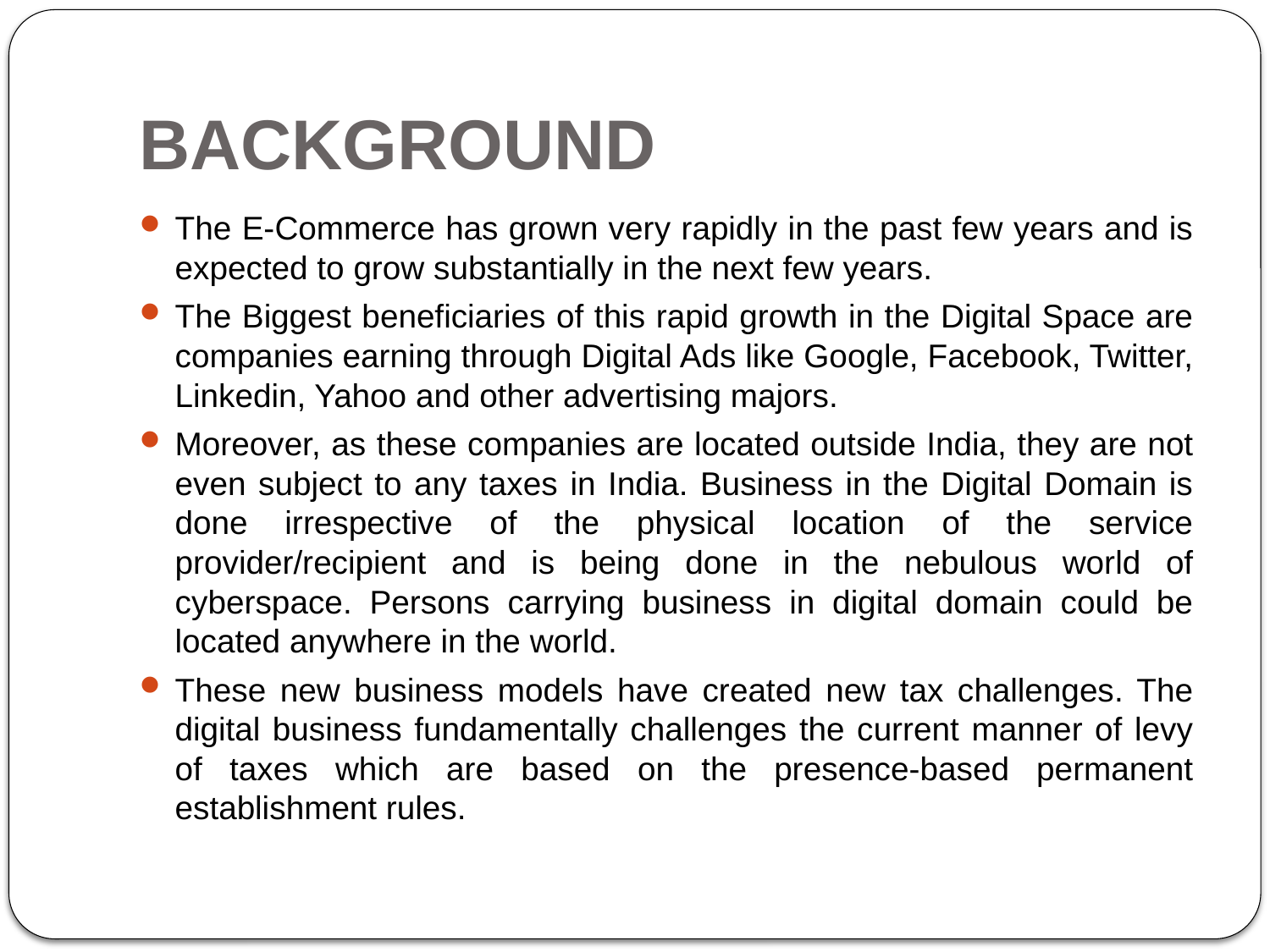

# BACKGROUND
The E-Commerce has grown very rapidly in the past few years and is expected to grow substantially in the next few years.
The Biggest beneficiaries of this rapid growth in the Digital Space are companies earning through Digital Ads like Google, Facebook, Twitter, Linkedin, Yahoo and other advertising majors.
Moreover, as these companies are located outside India, they are not even subject to any taxes in India. Business in the Digital Domain is done irrespective of the physical location of the service provider/recipient and is being done in the nebulous world of cyberspace. Persons carrying business in digital domain could be located anywhere in the world.
These new business models have created new tax challenges. The digital business fundamentally challenges the current manner of levy of taxes which are based on the presence-based permanent establishment rules.